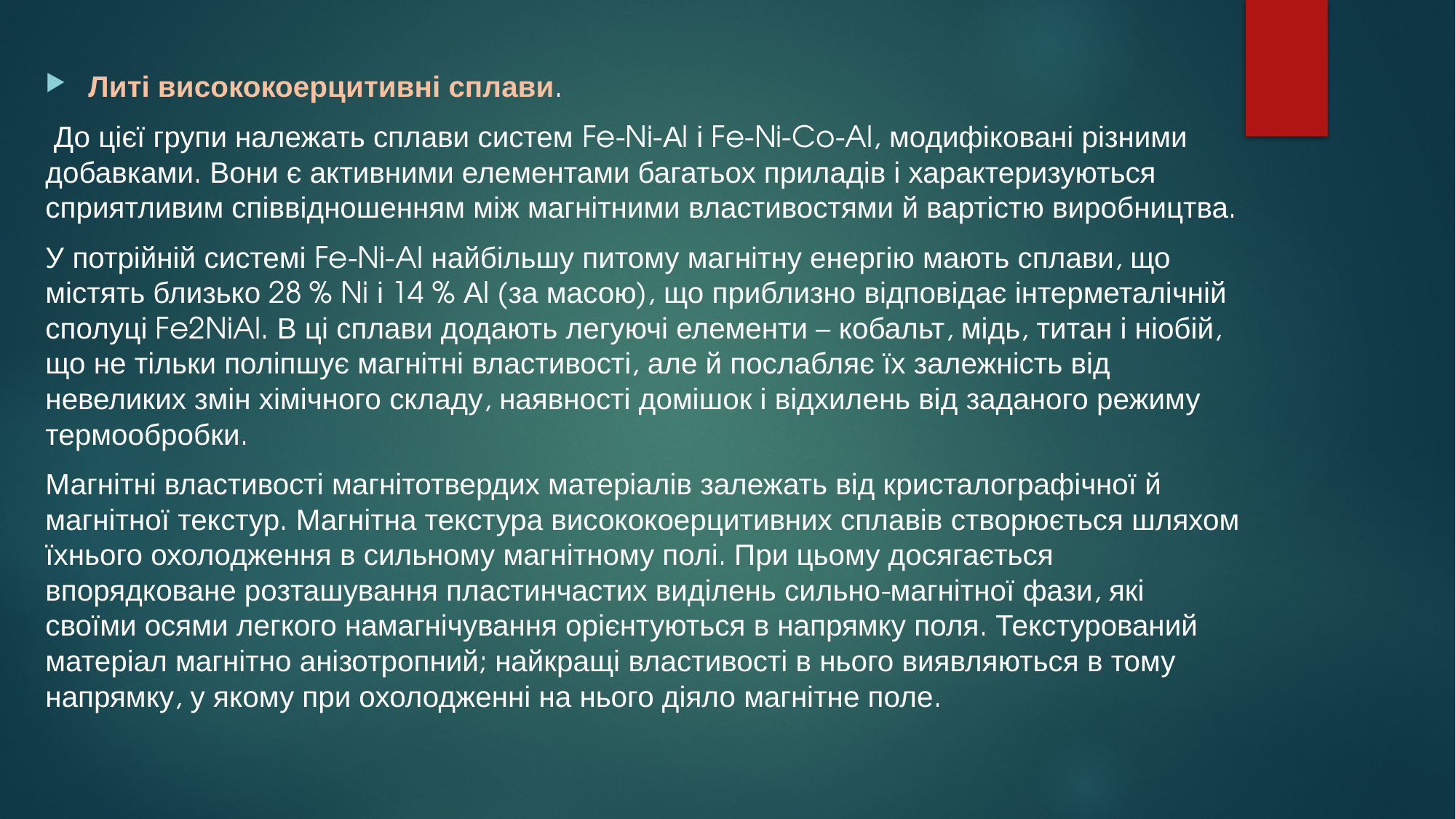

Литі висококоерцитивні сплави.
 До цієї групи належать сплави систем Fe-Ni-Аl і Fe-Ni-Co-Al, модифіковані різними добавками. Вони є активними елементами багатьох приладів і характеризуються сприятливим співвідношенням між магнітними властивостями й вартістю виробництва.
У потрійній системі Fe-Ni-Al найбільшу питому магнітну енергію мають сплави, що містять близько 28 % Ni і 14 % Аl (за масою), що приблизно відповідає інтерметалічній сполуці Fe2NiAl. В ці сплави додають легуючі елементи – кобальт, мідь, титан і ніобій, що не тільки поліпшує магнітні властивості, але й послабляє їх залежність від невеликих змін хімічного складу, наявності домішок і відхилень від заданого режиму термообробки.
Магнітні властивості магнітотвердих матеріалів залежать від кристалографічної й магнітної текстур. Магнітна текстура висококоерцитивних сплавів створюється шляхом їхнього охолодження в сильному магнітному полі. При цьому досягається впорядковане розташування пластинчастих виділень сильно-магнітної фази, які своїми осями легкого намагнічування орієнтуються в напрямку поля. Текстурований матеріал магнітно анізотропний; найкращі властивості в нього виявляються в тому напрямку, у якому при охолодженні на нього діяло магнітне поле.